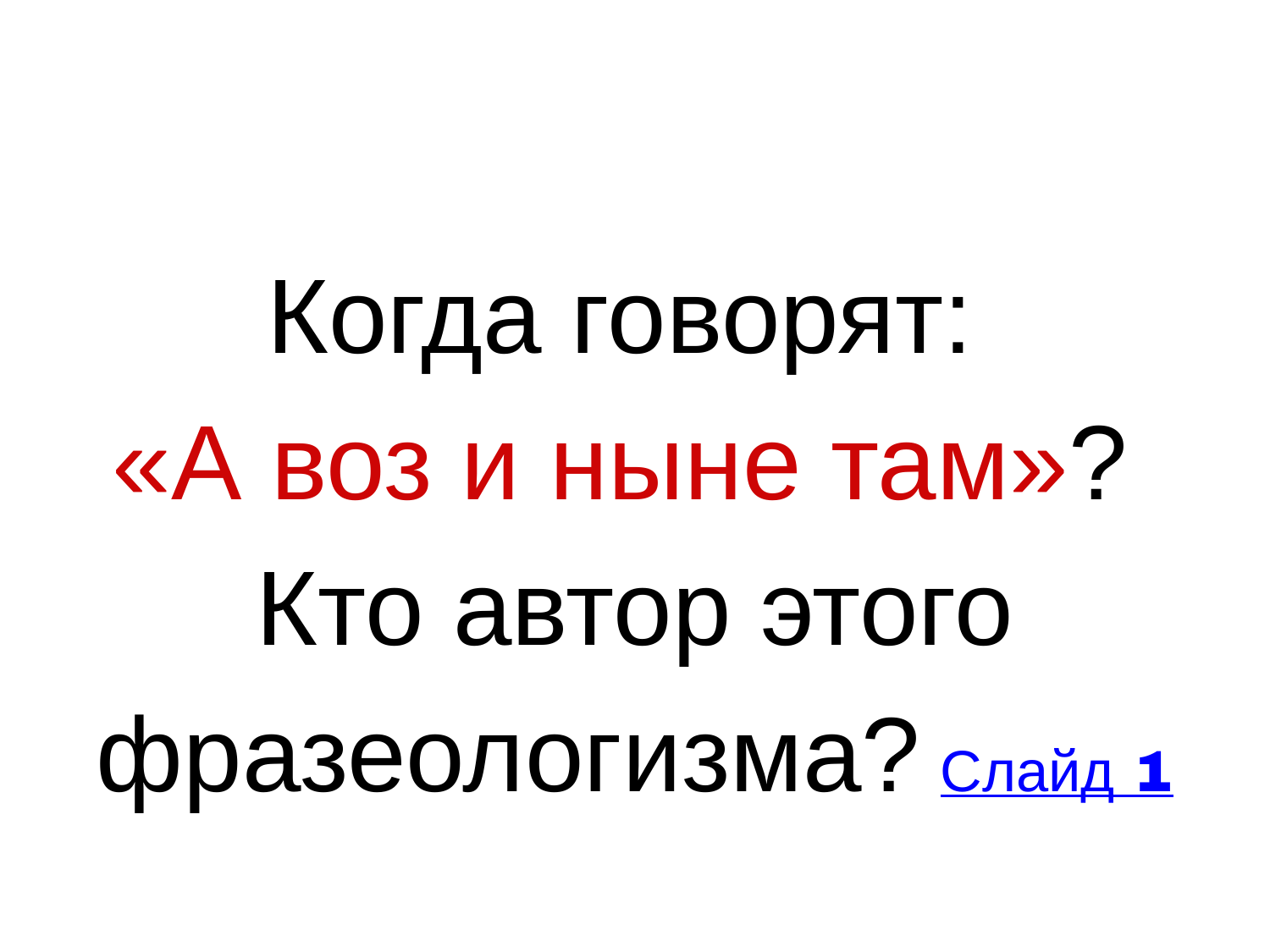

#
Когда говорят:
«А воз и ныне там»?
Кто автор этого фразеологизма? Слайд 1